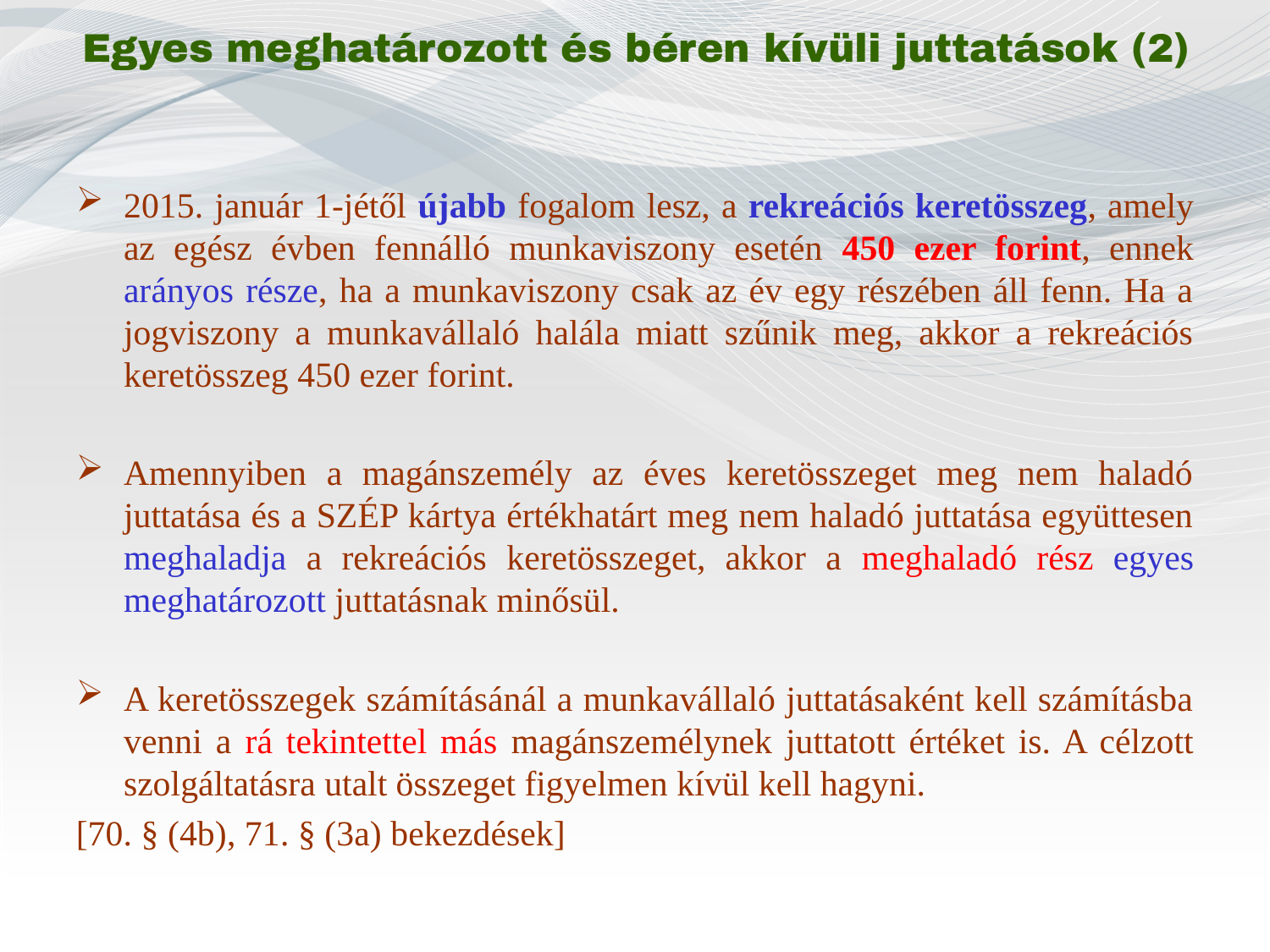

# Egyes meghatározott és béren kívüli juttatások (2)
2015. január 1-jétől újabb fogalom lesz, a rekreációs keretösszeg, amely az egész évben fennálló munkaviszony esetén 450 ezer forint, ennek arányos része, ha a munkaviszony csak az év egy részében áll fenn. Ha a jogviszony a munkavállaló halála miatt szűnik meg, akkor a rekreációs keretösszeg 450 ezer forint.

Amennyiben a magánszemély az éves keretösszeget meg nem haladó juttatása és a SZÉP kártya értékhatárt meg nem haladó juttatása együttesen meghaladja a rekreációs keretösszeget, akkor a meghaladó rész egyes meghatározott juttatásnak minősül.

A keretösszegek számításánál a munkavállaló juttatásaként kell számításba venni a rá tekintettel más magánszemélynek juttatott értéket is. A célzott szolgáltatásra utalt összeget figyelmen kívül kell hagyni.
[70. § (4b), 71. § (3a) bekezdések]